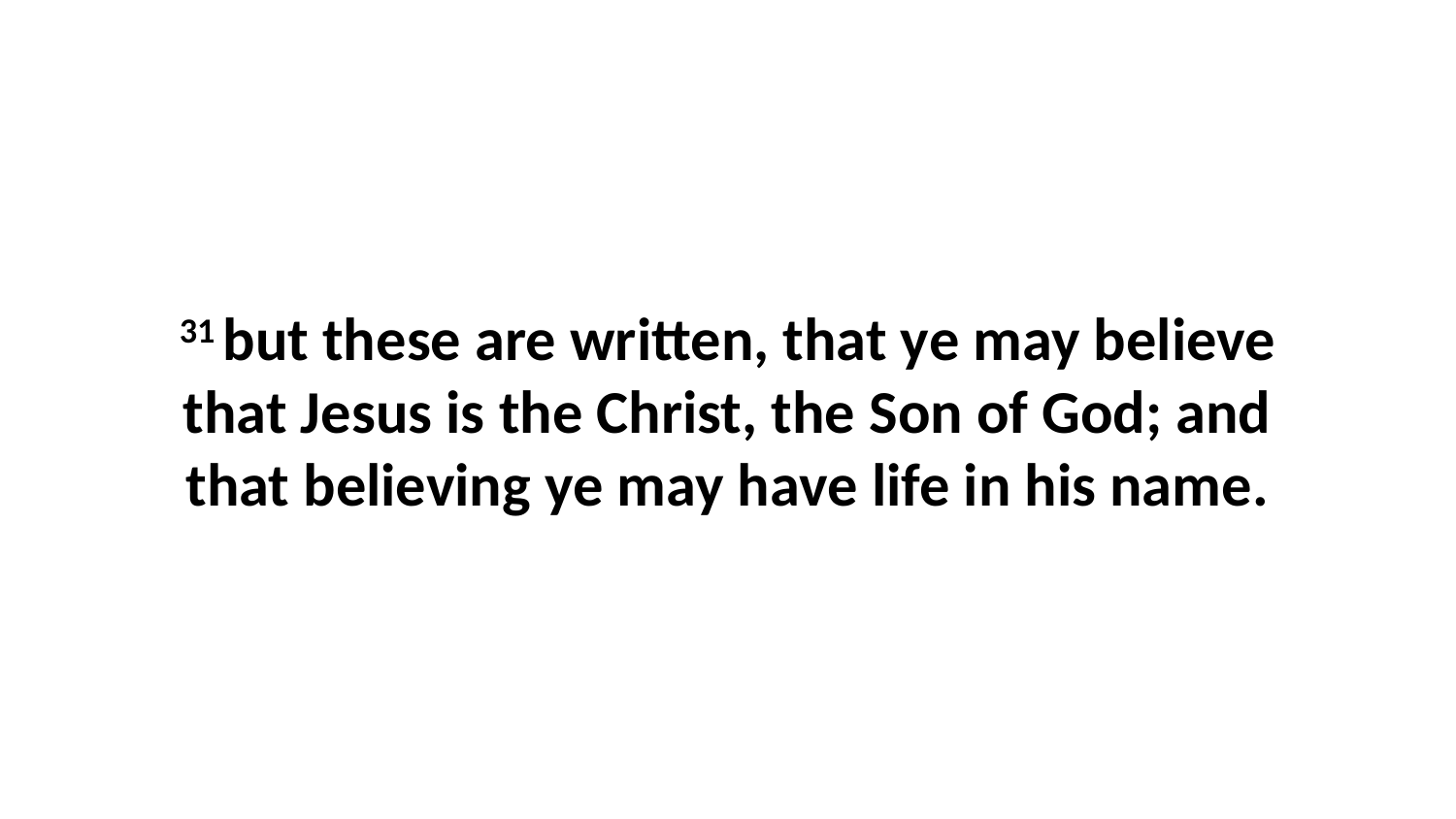

31 but these are written, that ye may believe that Jesus is the Christ, the Son of God; and that believing ye may have life in his name.